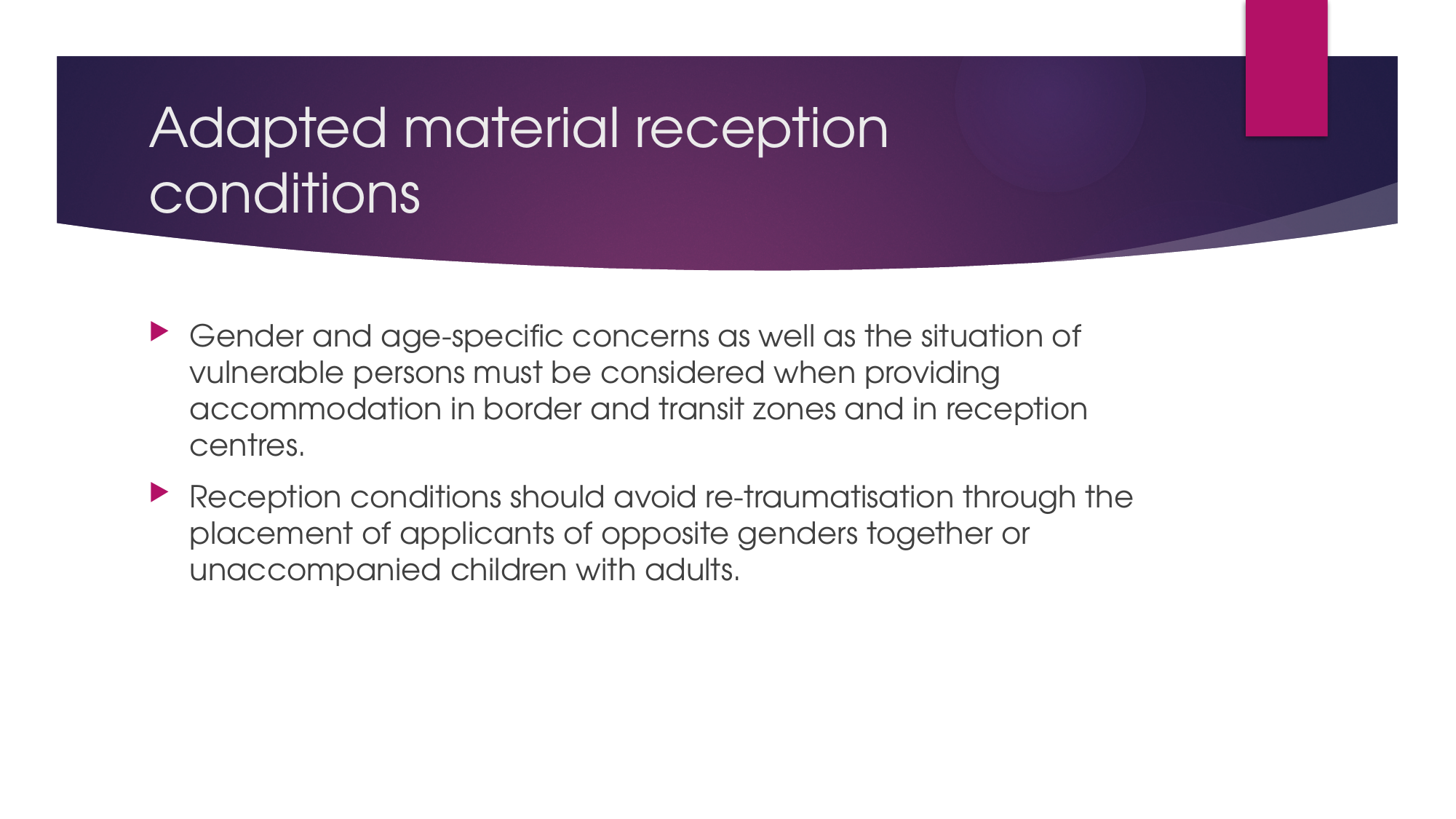

# Adapted material reception conditions
Gender and age-specific concerns as well as the situation of vulnerable persons must be considered when providing accommodation in border and transit zones and in reception centres.
Reception conditions should avoid re-traumatisation through the placement of applicants of opposite genders together or unaccompanied children with adults.